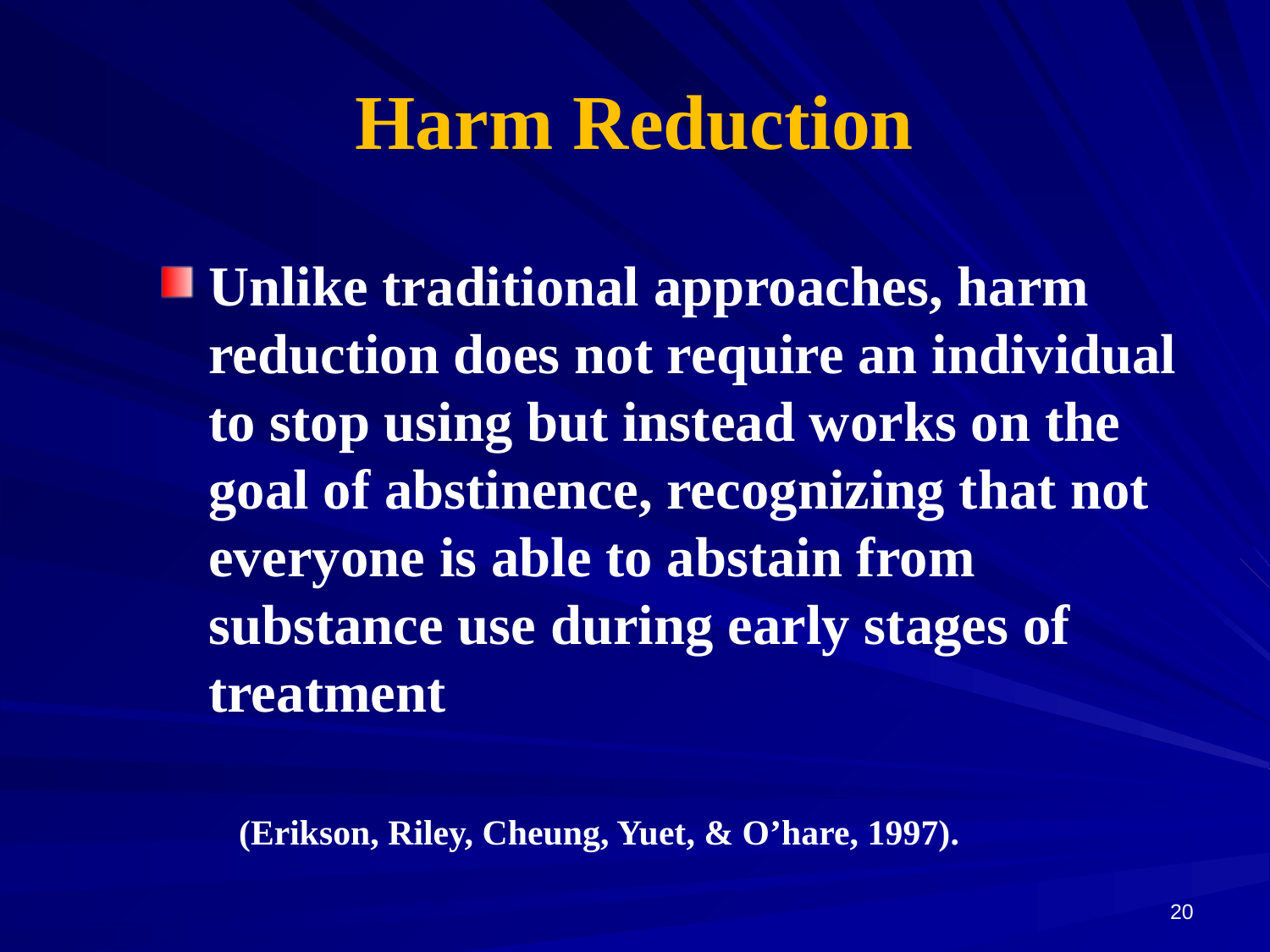

# Harm Reduction
Unlike traditional approaches, harm reduction does not require an individual to stop using but instead works on the goal of abstinence, recognizing that not everyone is able to abstain from substance use during early stages of treatment

        (Erikson, Riley, Cheung, Yuet, & O’hare, 1997).
20